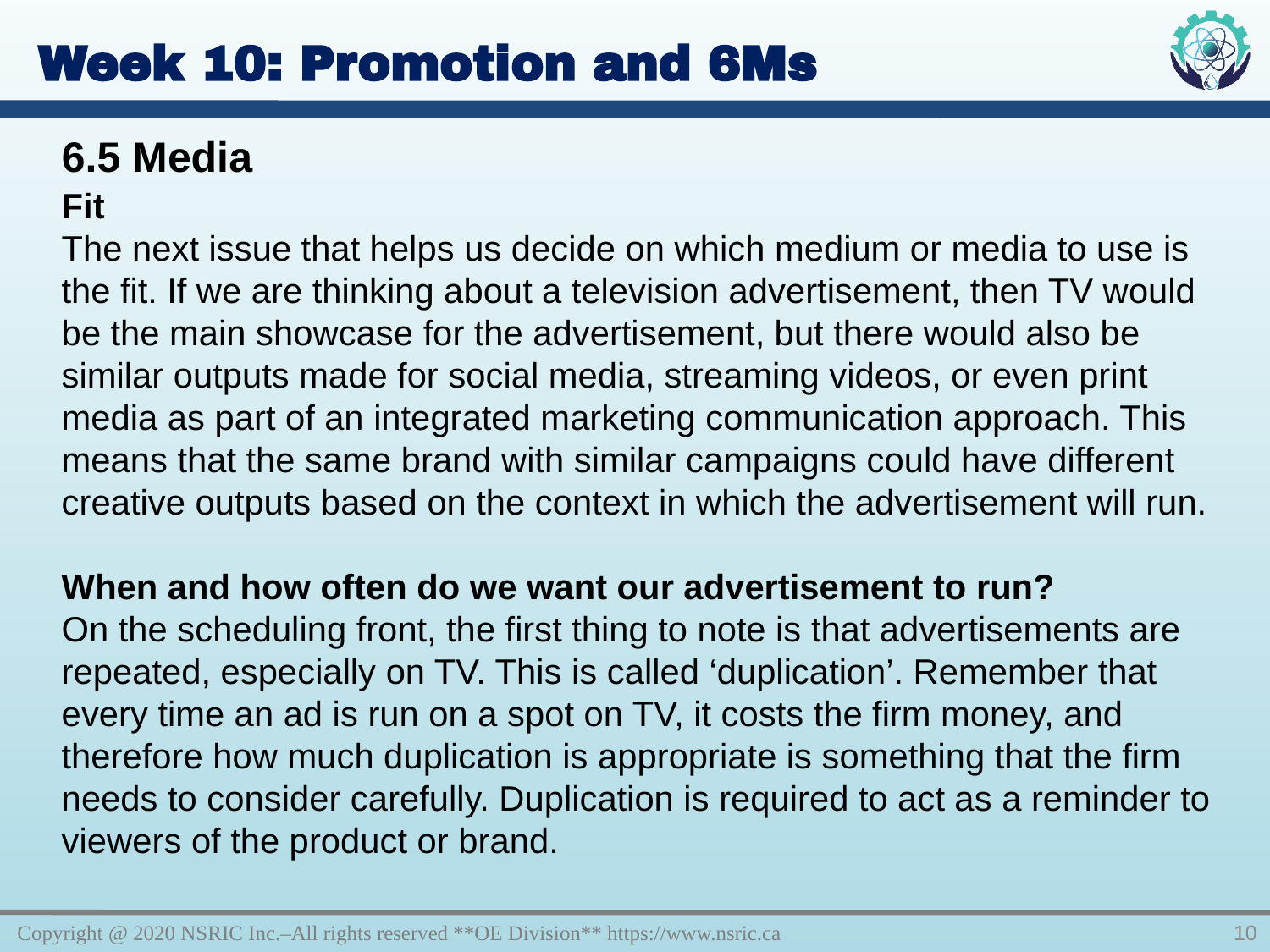

Week 10: Promotion and 6Ms
6.5 Media
Fit
The next issue that helps us decide on which medium or media to use is the fit. If we are thinking about a television advertisement, then TV would be the main showcase for the advertisement, but there would also be similar outputs made for social media, streaming videos, or even print media as part of an integrated marketing communication approach. This means that the same brand with similar campaigns could have different creative outputs based on the context in which the advertisement will run.

When and how often do we want our advertisement to run?
On the scheduling front, the first thing to note is that advertisements are repeated, especially on TV. This is called ‘duplication’. Remember that every time an ad is run on a spot on TV, it costs the firm money, and therefore how much duplication is appropriate is something that the firm needs to consider carefully. Duplication is required to act as a reminder to viewers of the product or brand.

Copyright @ 2020 NSRIC Inc.–All rights reserved **OE Division** https://www.nsric.ca
10